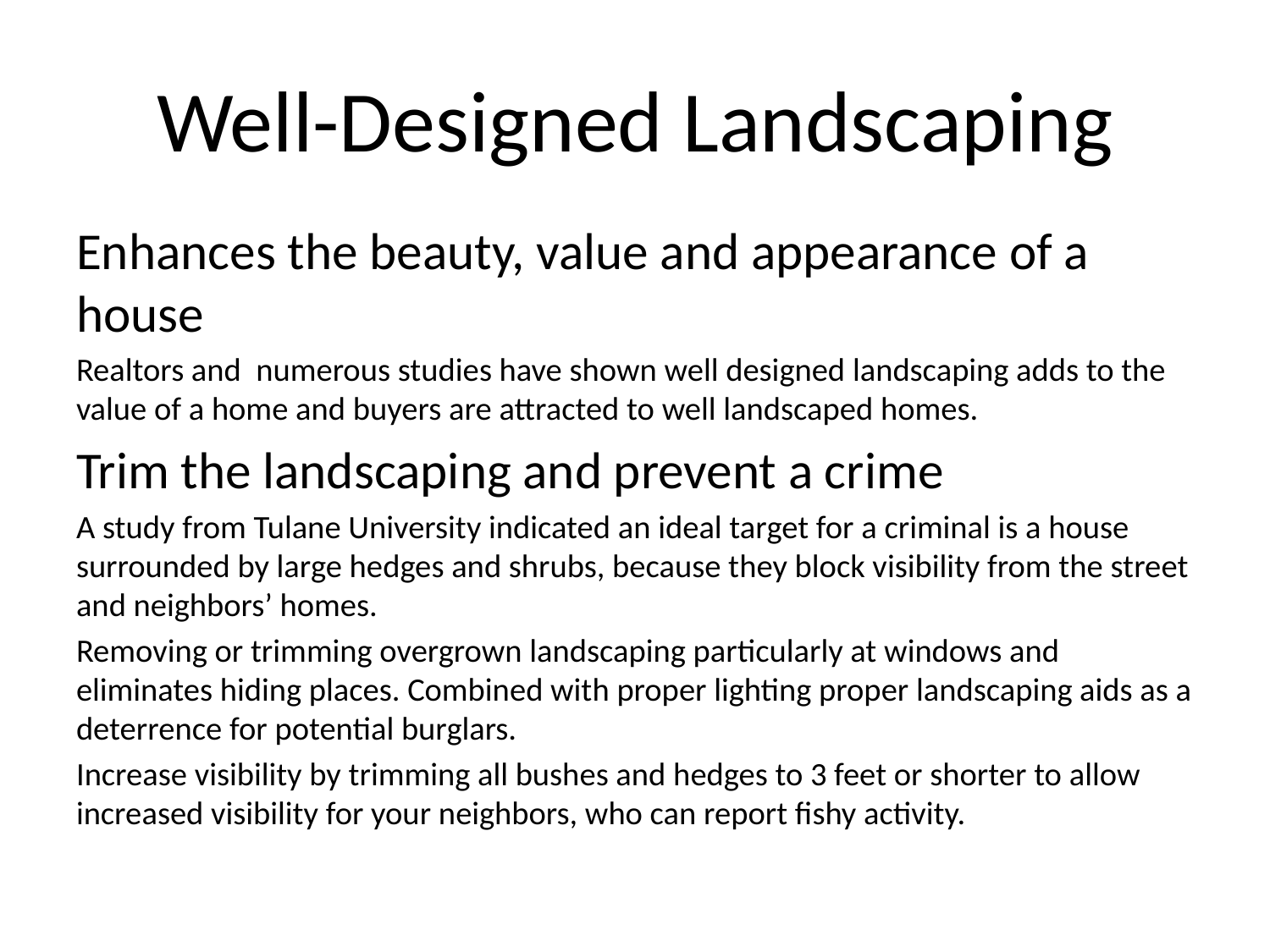

# Well-Designed Landscaping
Enhances the beauty, value and appearance of a house
Realtors and  numerous studies have shown well designed landscaping adds to the value of a home and buyers are attracted to well landscaped homes.
Trim the landscaping and prevent a crime
A study from Tulane University indicated an ideal target for a criminal is a house surrounded by large hedges and shrubs, because they block visibility from the street and neighbors’ homes.
Removing or trimming overgrown landscaping particularly at windows and eliminates hiding places. Combined with proper lighting proper landscaping aids as a deterrence for potential burglars.
Increase visibility by trimming all bushes and hedges to 3 feet or shorter to allow  increased visibility for your neighbors, who can report fishy activity.